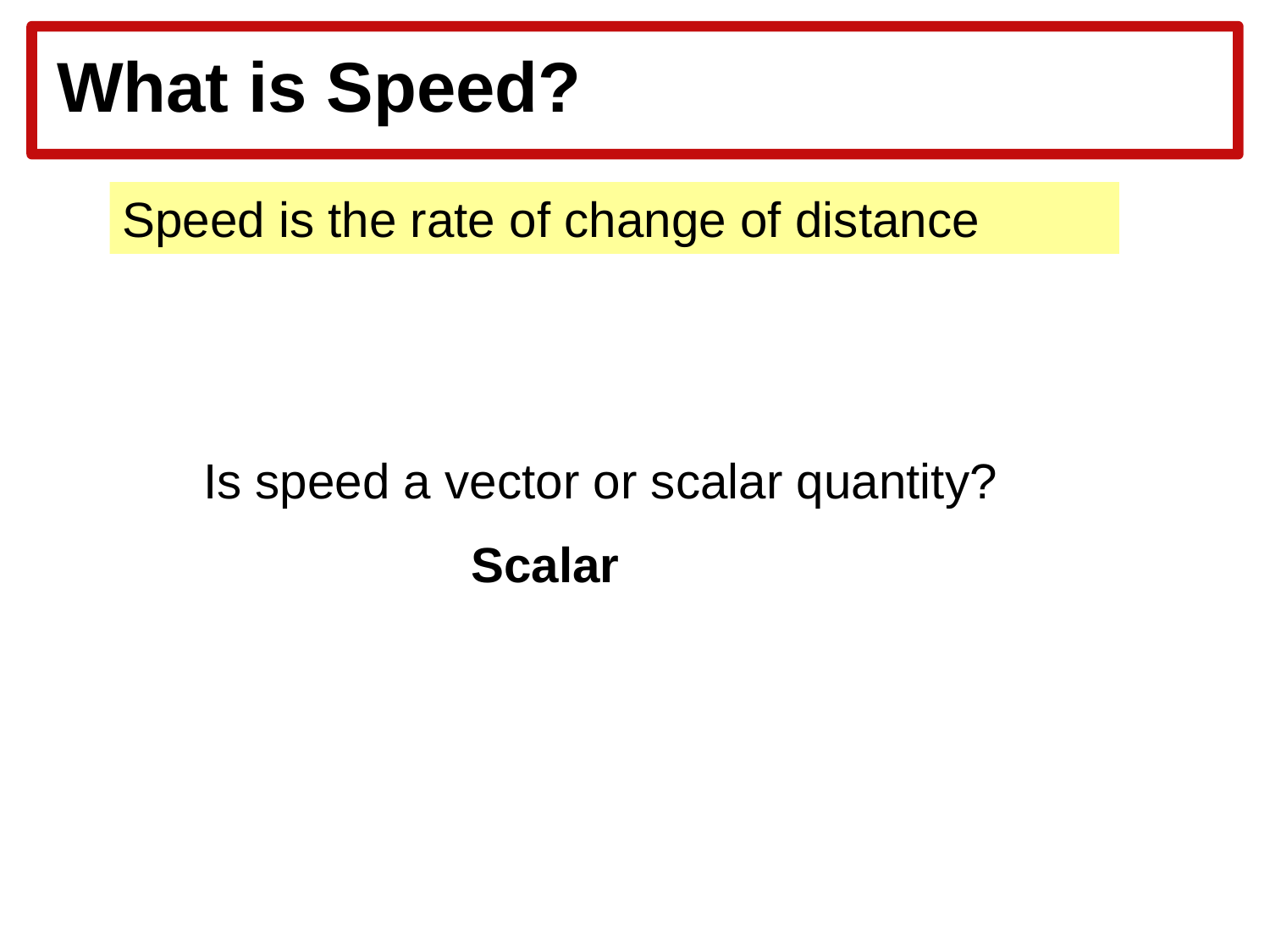

# What is Speed?
Speed is the rate of change of distance
Is speed a vector or scalar quantity?
Scalar